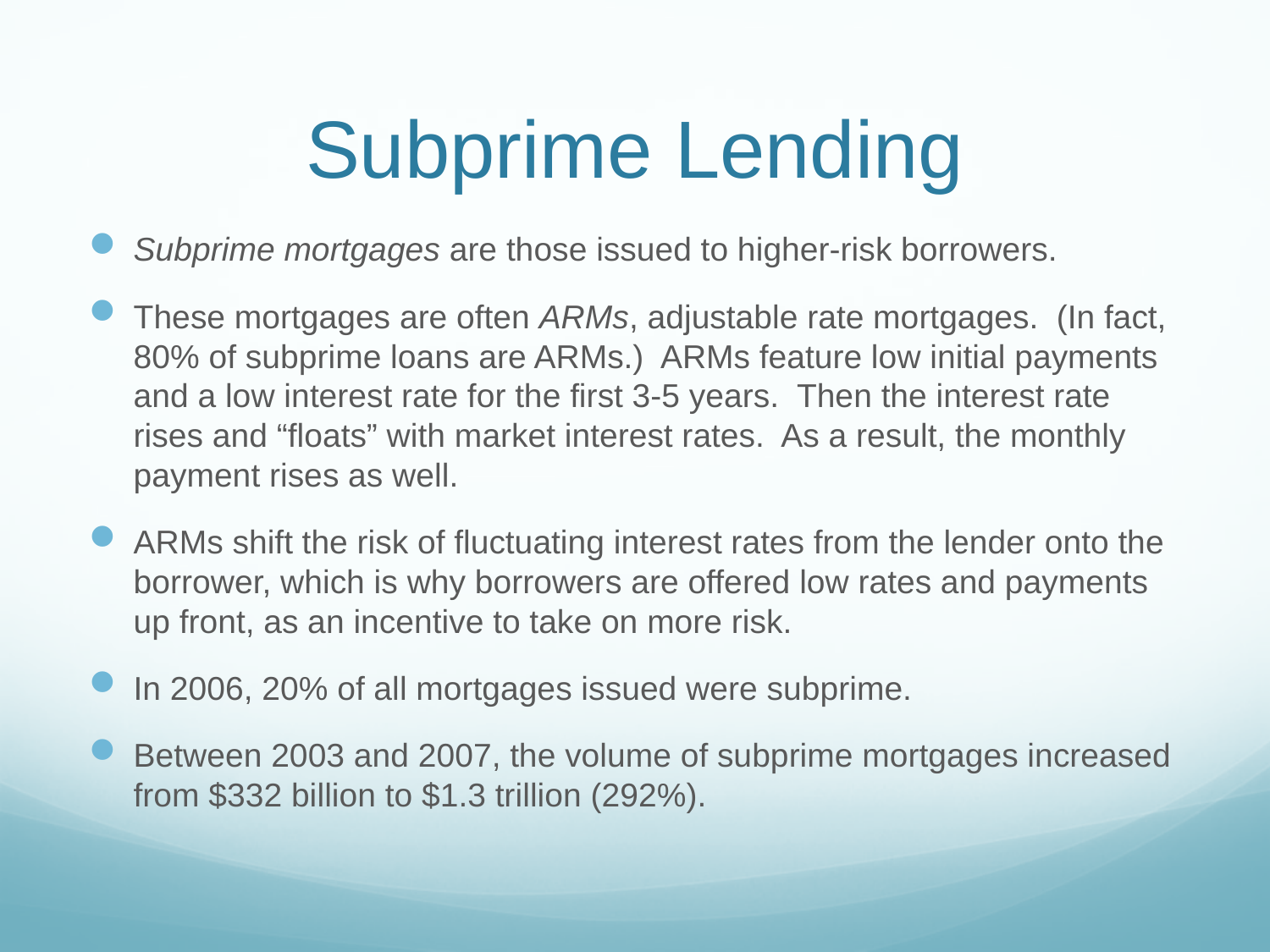

# Subprime Lending
Subprime mortgages are those issued to higher-risk borrowers.
These mortgages are often ARMs, adjustable rate mortgages.  (In fact, 80% of subprime loans are ARMs.)  ARMs feature low initial payments and a low interest rate for the first 3-5 years.  Then the interest rate rises and “floats” with market interest rates.  As a result, the monthly payment rises as well.
ARMs shift the risk of fluctuating interest rates from the lender onto the borrower, which is why borrowers are offered low rates and payments up front, as an incentive to take on more risk.
In 2006, 20% of all mortgages issued were subprime.
Between 2003 and 2007, the volume of subprime mortgages increased from $332 billion to $1.3 trillion (292%).